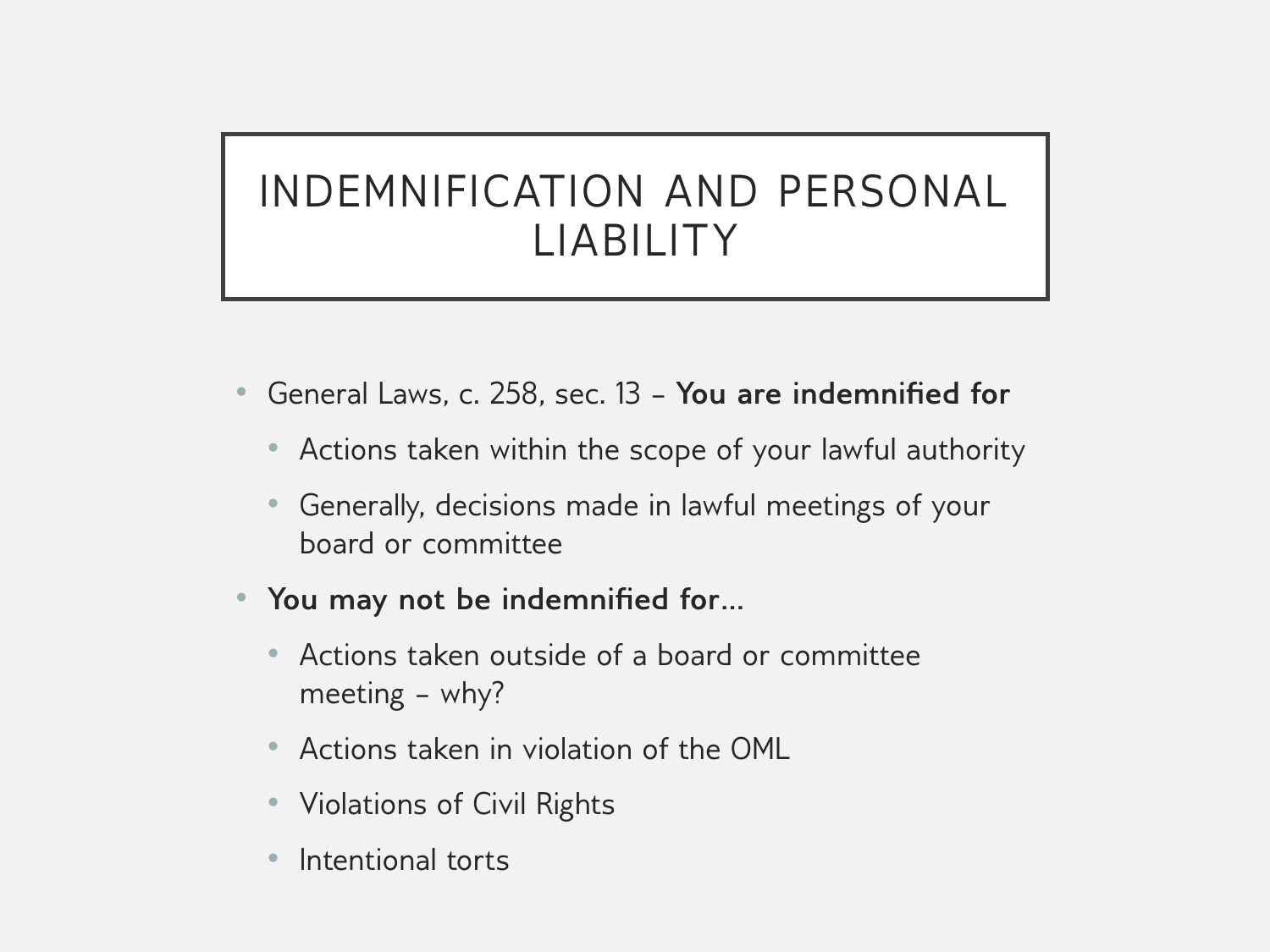

# Indemnification and personal liability
General Laws, c. 258, sec. 13 – You are indemnified for
Actions taken within the scope of your lawful authority
Generally, decisions made in lawful meetings of your board or committee
You may not be indemnified for…
Actions taken outside of a board or committee meeting – why?
Actions taken in violation of the OML
Violations of Civil Rights
Intentional torts